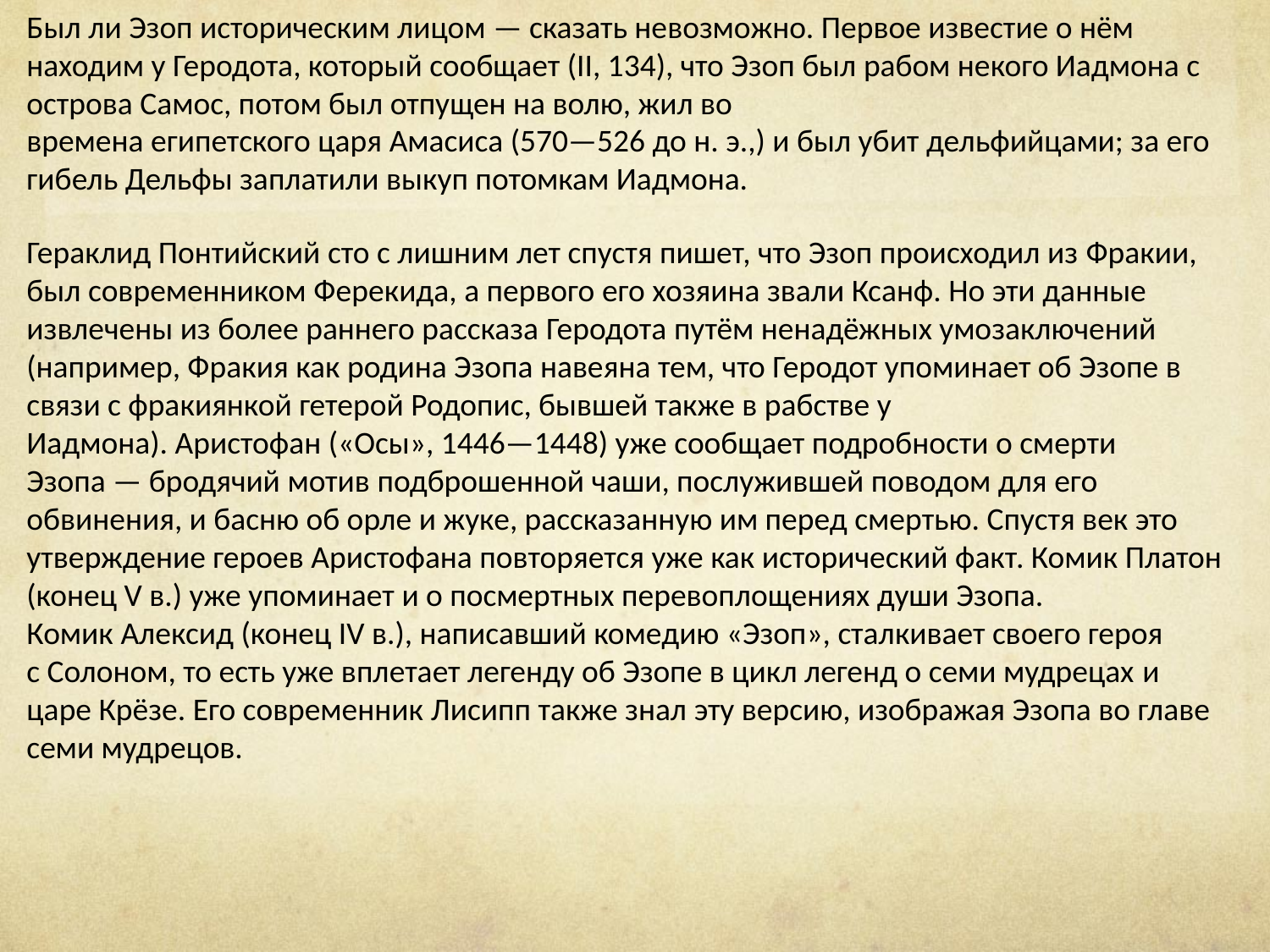

Был ли Эзоп историческим лицом — сказать невозможно. Первое известие о нём находим у Геродота, который сообщает (II, 134), что Эзоп был рабом некого Иадмона с острова Самос, потом был отпущен на волю, жил во времена египетского царя Амасиса (570—526 до н. э.,) и был убит дельфийцами; за его гибель Дельфы заплатили выкуп потомкам Иадмона.
Гераклид Понтийский сто с лишним лет спустя пишет, что Эзоп происходил из Фракии, был современником Ферекида, а первого его хозяина звали Ксанф. Но эти данные извлечены из более раннего рассказа Геродота путём ненадёжных умозаключений (например, Фракия как родина Эзопа навеяна тем, что Геродот упоминает об Эзопе в связи с фракиянкой гетерой Родопис, бывшей также в рабстве у Иадмона). Аристофан («Осы», 1446—1448) уже сообщает подробности о смерти Эзопа — бродячий мотив подброшенной чаши, послужившей поводом для его обвинения, и басню об орле и жуке, рассказанную им перед смертью. Спустя век это утверждение героев Аристофана повторяется уже как исторический факт. Комик Платон (конец V в.) уже упоминает и о посмертных перевоплощениях души Эзопа. Комик Алексид (конец IV в.), написавший комедию «Эзоп», сталкивает своего героя с Солоном, то есть уже вплетает легенду об Эзопе в цикл легенд о семи мудрецах и царе Крёзе. Его современник Лисипп также знал эту версию, изображая Эзопа во главе семи мудрецов.